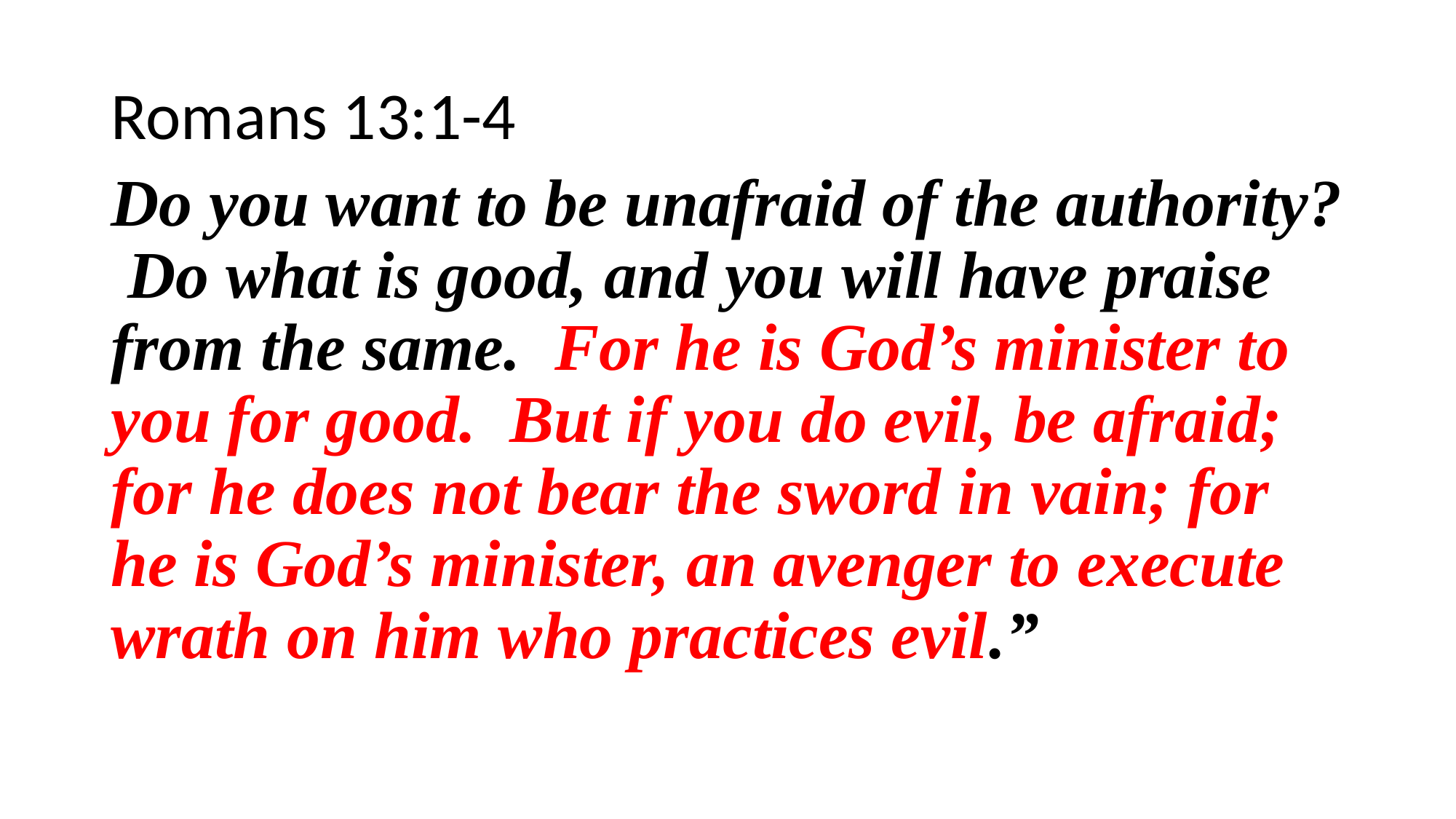

Romans 13:1-4
Do you want to be unafraid of the authority?  Do what is good, and you will have praise from the same.  For he is God’s minister to you for good.  But if you do evil, be afraid; for he does not bear the sword in vain; for he is God’s minister, an avenger to execute wrath on him who practices evil.”